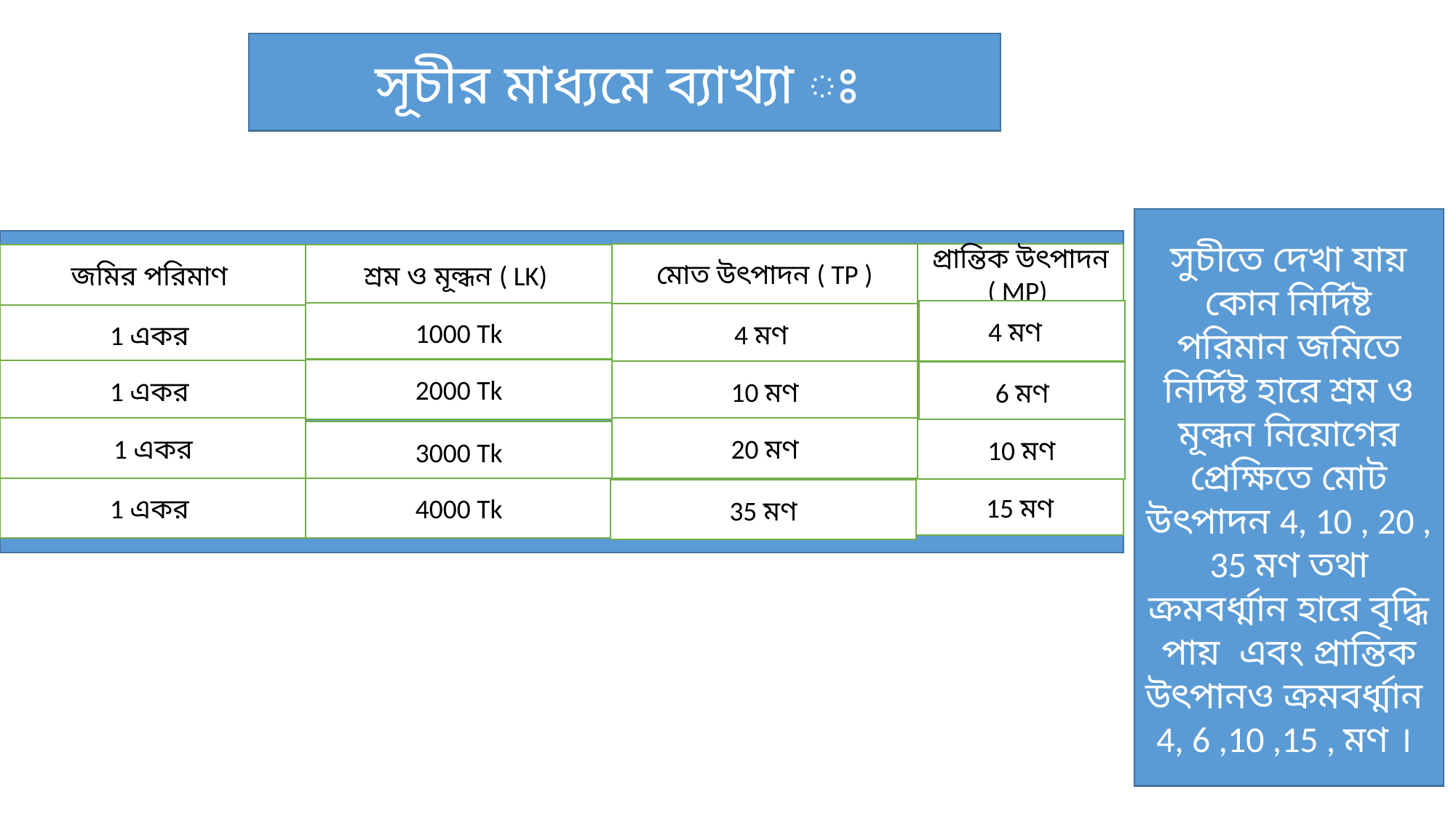

সূচীর মাধ্যমে ব্যাখ্যা ঃ
সুচীতে দেখা যায় কোন নির্দিষ্ট পরিমান জমিতে নির্দিষ্ট হারে শ্রম ও মূল্ধন নিয়োগের প্রেক্ষিতে মোট উৎপাদন 4, 10 , 20 , 35 মণ তথা ক্রমবর্ধ্মান হারে বৃদ্ধি পায়  এবং প্রান্তিক উৎপানও ক্রমবর্ধ্মান  4, 6 ,10 ,15 , মণ ।

মোত উৎপাদন ( TP )
প্রান্তিক উৎপাদন ( MP)
জমির পরিমাণ
শ্রম ও মূল্ধন ( LK)
4 মণ
1000 Tk
4 মণ
1 একর
2000 Tk
1 একর
10 মণ
6 মণ
20 মণ
1 একর
10 মণ
3000 Tk
4000 Tk
1 একর
15 মণ
35 মণ